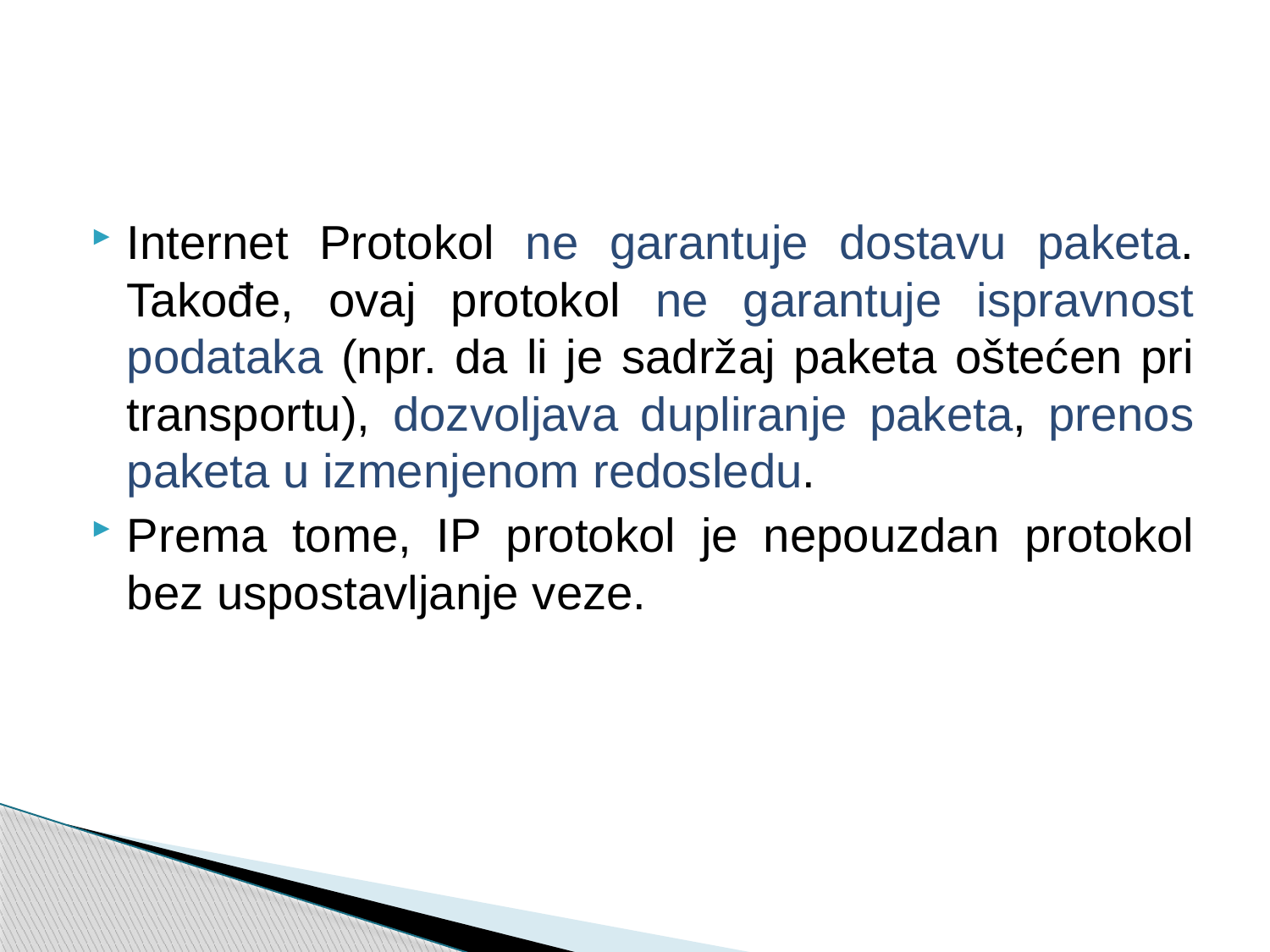

Internet Protokol ne garantuje dostavu paketa. Takođe, ovaj protokol ne garantuje ispravnost podataka (npr. da li je sadržaj paketa oštećen pri transportu), dozvoljava dupliranje paketa, prenos paketa u izmenjenom redosledu.
Prema tome, IP protokol je nepouzdan protokol bez uspostavljanje veze.